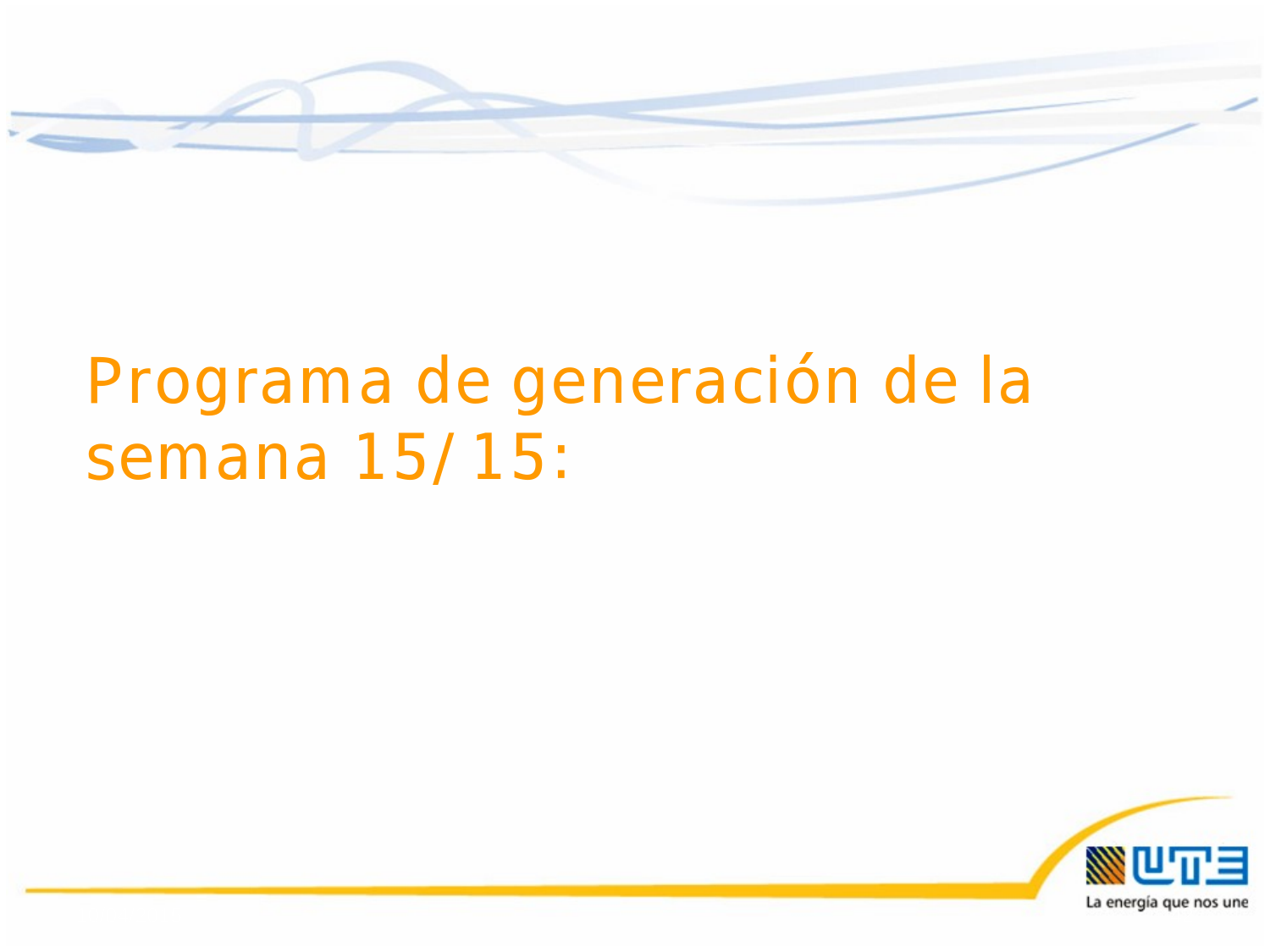

Programa de generación de la semana 15/15:
10/04/2015
42
42